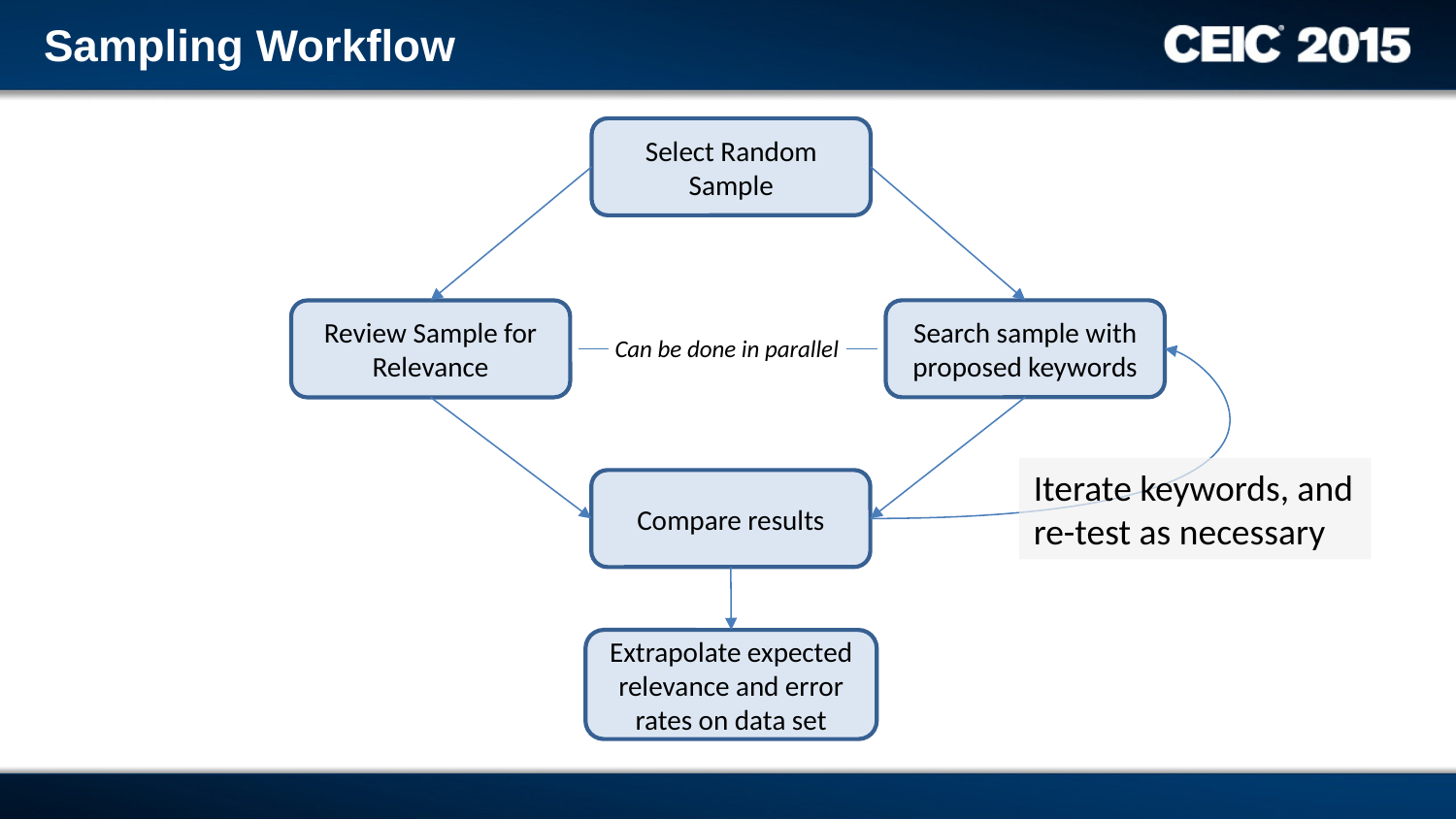

Sampling Workflow
Select Random Sample
Search sample with proposed keywords
Review Sample for Relevance
Can be done in parallel
Iterate keywords, and re-test as necessary
Compare results
Extrapolate expected relevance and error rates on data set